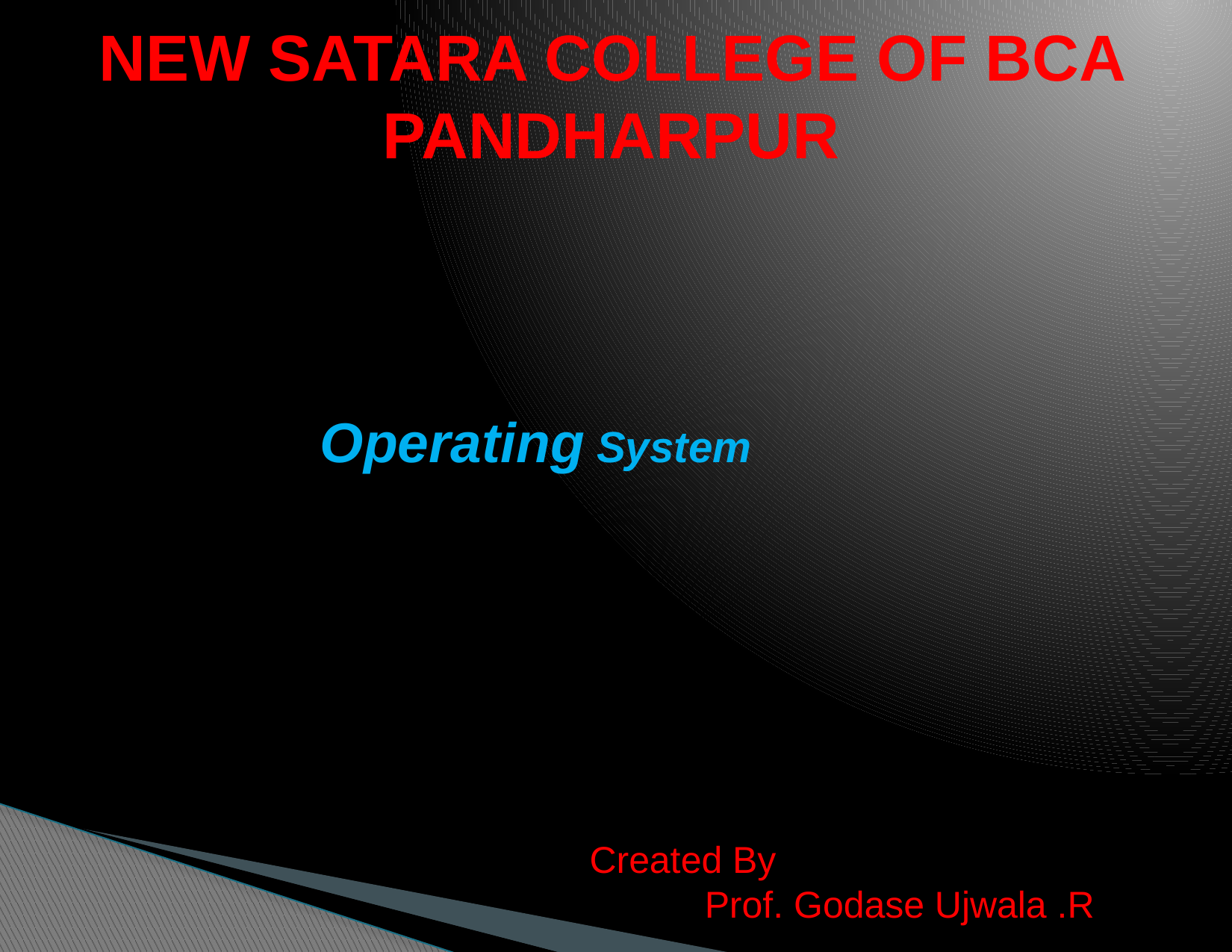

# NEW SATARA COLLEGE OF BCA PANDHARPUR
Operating System
Created By
           Prof. Godase Ujwala .R